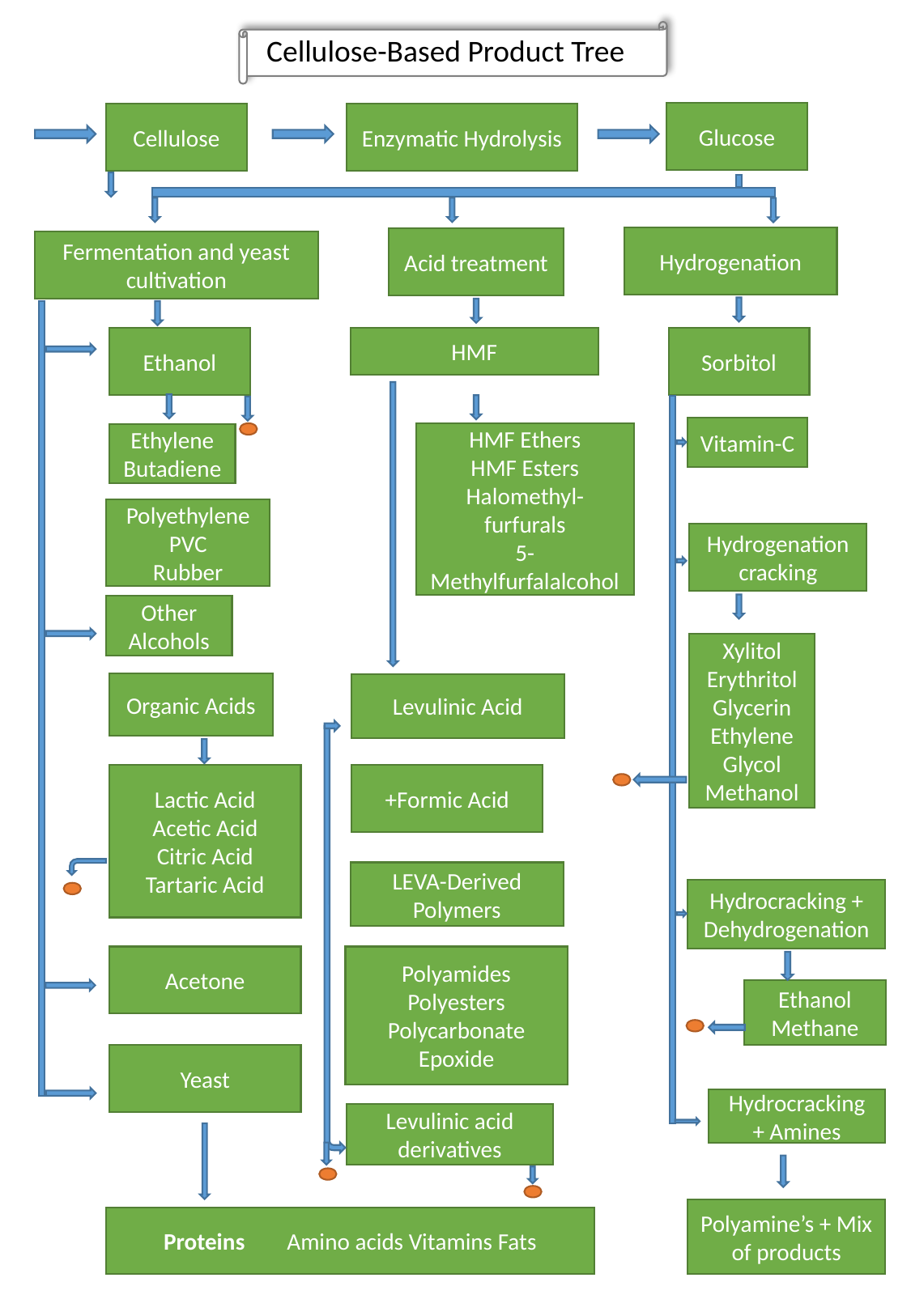

Cellulose-Based Product Tree
Glucose
Cellulose
Enzymatic Hydrolysis

Hydrogenation
Acid treatment
Fermentation and yeast cultivation

Ethanol
HMF
Sorbitol

Vitamin-C

HMF Ethers
HMF Esters
Halomethyl-furfurals
5-Methylfurfalalcohol
Ethylene
Butadiene

Polyethylene
PVC
Rubber
Hydrogenation cracking

Other
Alcohols

Xylitol
Erythritol
Glycerin
Ethylene
Glycol
Methanol
Organic Acids
Levulinic Acid

+Formic Acid
Lactic Acid
Acetic Acid
Citric Acid
Tartaric Acid

LEVA-Derived Polymers
Hydrocracking +
Dehydrogenation

Acetone
Polyamides
Polyesters
Polycarbonate
Epoxide

Ethanol
Methane

Yeast

Hydrocracking + Amines
Levulinic acid derivatives

Polyamine’s + Mix of products
Proteins        Amino acids Vitamins Fats